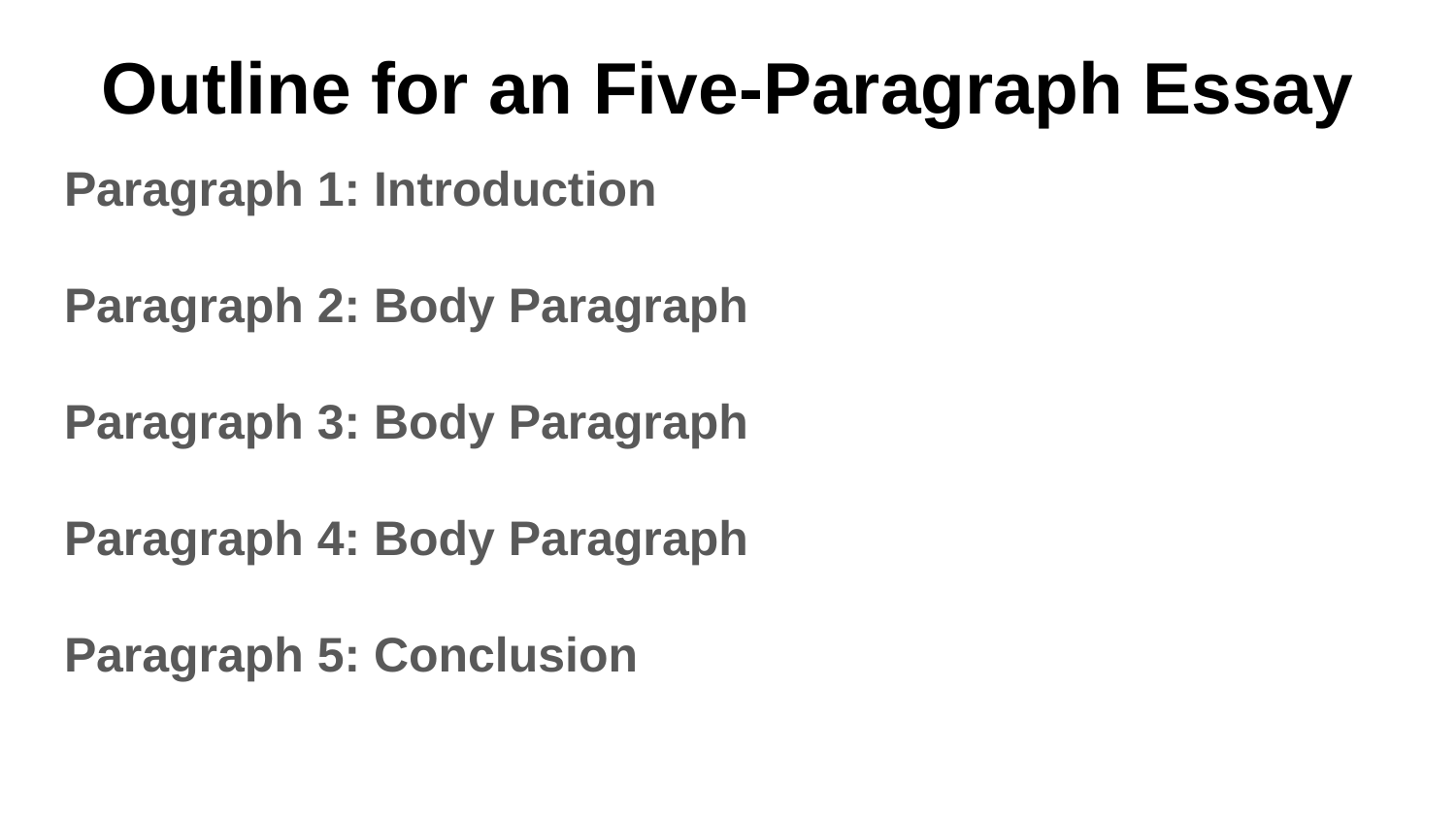

# Outline for an Five-Paragraph Essay
Paragraph 1: Introduction

Paragraph 2: Body Paragraph

Paragraph 3: Body Paragraph

Paragraph 4: Body Paragraph

Paragraph 5: Conclusion